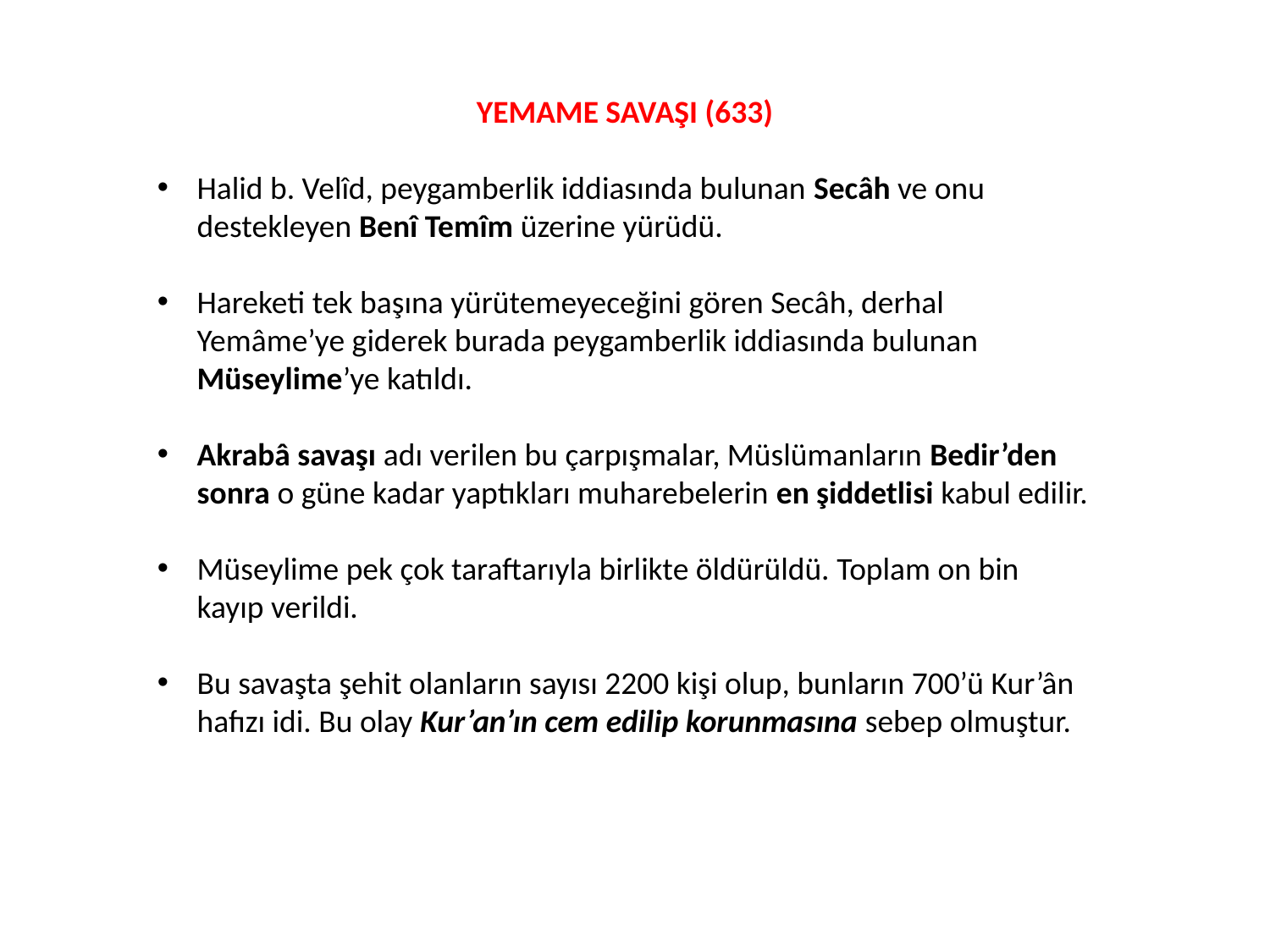

YEMAME SAVAŞI (633)

Halid b. Velîd, peygamberlik iddiasında bulunan Secâh ve onu destekleyen Benî Temîm üzerine yürüdü.

Hareketi tek başına yürütemeyeceğini gören Secâh, derhal Yemâme’ye giderek burada peygamberlik iddiasında bulunan Müseylime’ye katıldı.

Akrabâ savaşı adı verilen bu çarpışmalar, Müslümanların Bedir’den sonra o güne kadar yaptıkları muharebelerin en şiddetlisi kabul edilir.

Müseylime pek çok taraftarıyla birlikte öldürüldü. Toplam on bin kayıp verildi.

Bu savaşta şehit olanların sayısı 2200 kişi olup, bunların 700’ü Kur’ân hafızı idi. Bu olay Kur’an’ın cem edilip korunmasına sebep olmuştur.